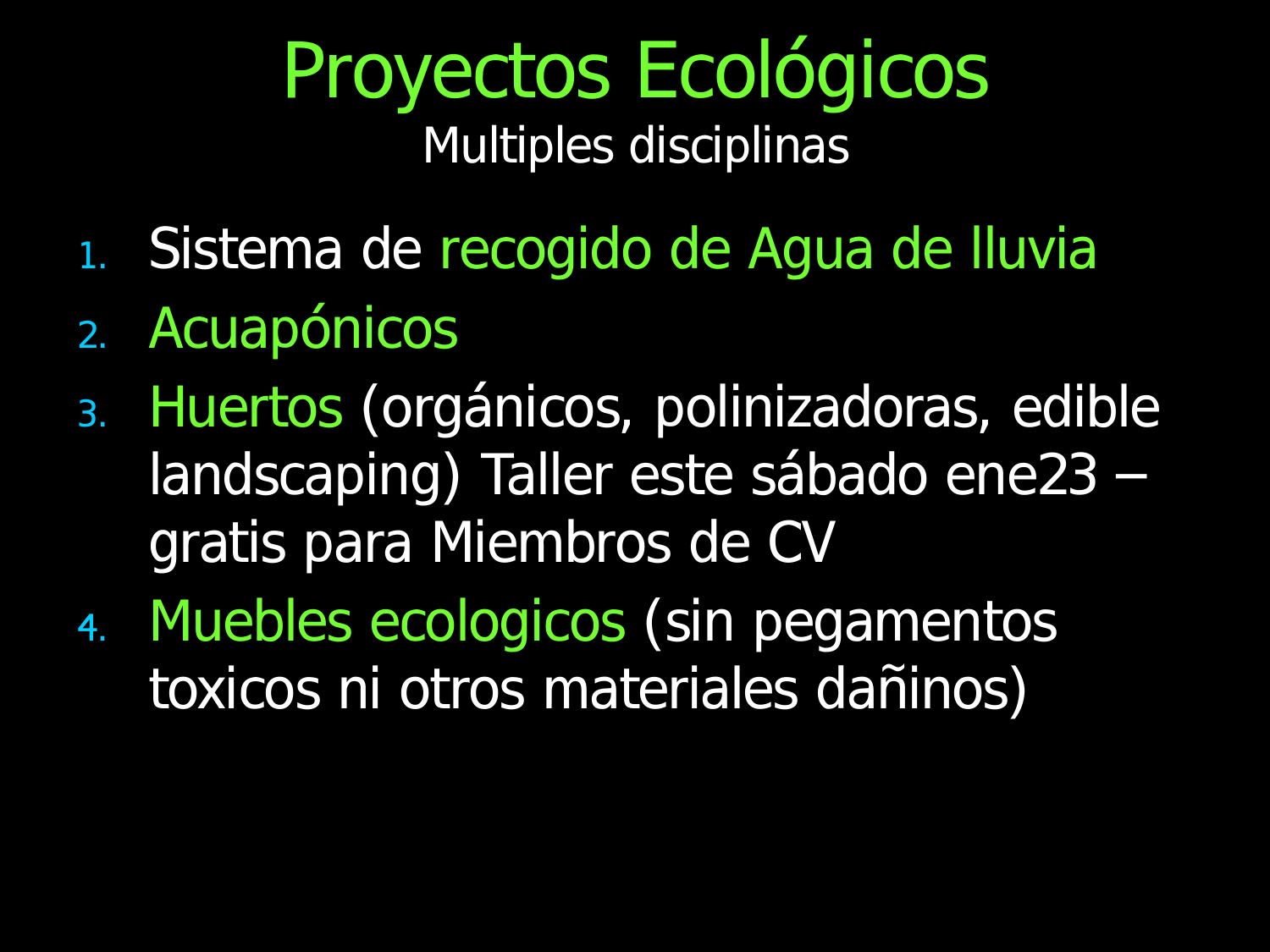

# Proyectos Ecológicos Multiples disciplinas
Sistema de recogido de Agua de lluvia
Acuapónicos
Huertos (orgánicos, polinizadoras, edible landscaping) Taller este sábado ene23 –gratis para Miembros de CV
Muebles ecologicos (sin pegamentos toxicos ni otros materiales dañinos)